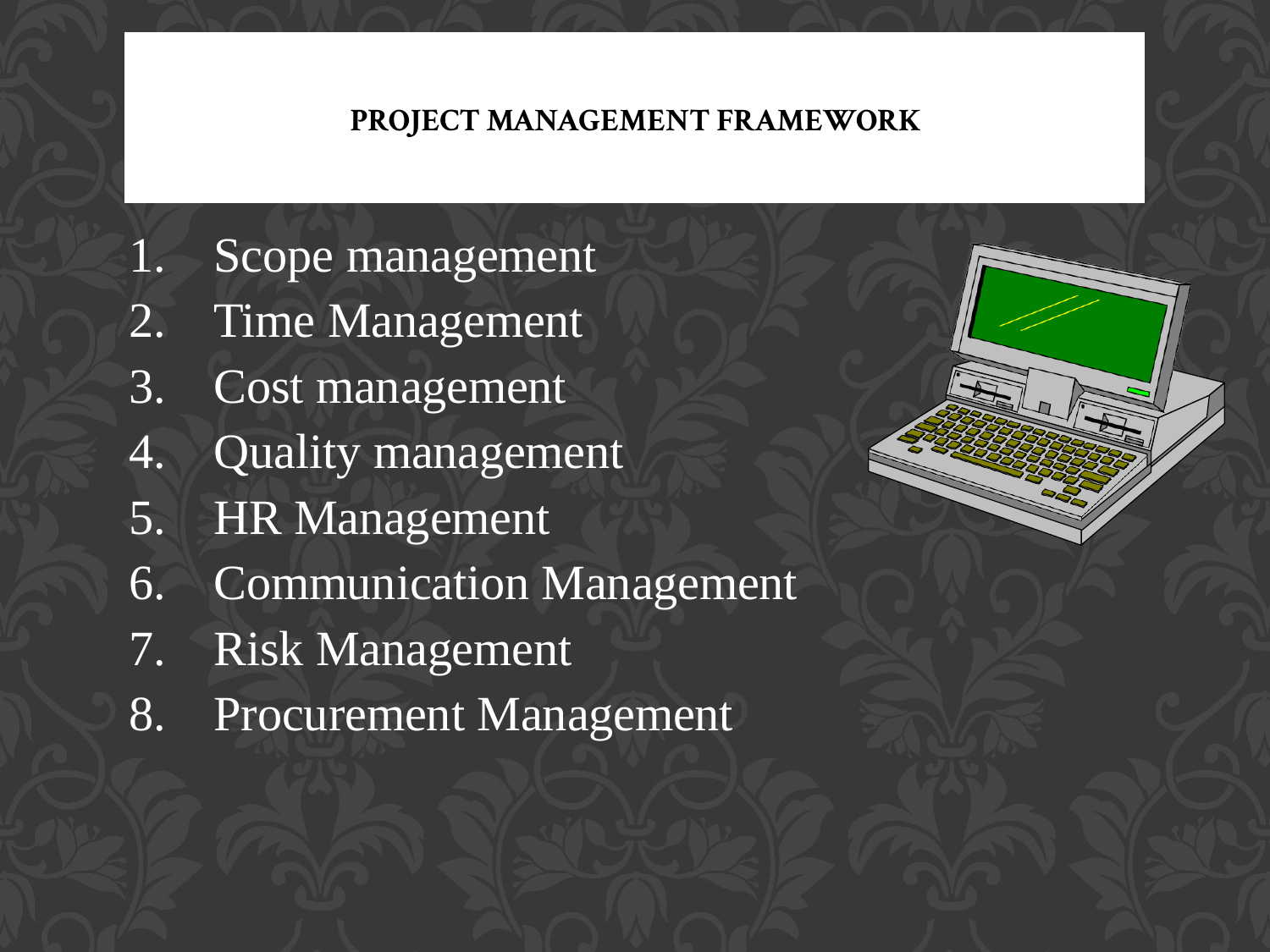

# Project Management Framework
Scope management
Time Management
Cost management
Quality management
HR Management
Communication Management
Risk Management
Procurement Management